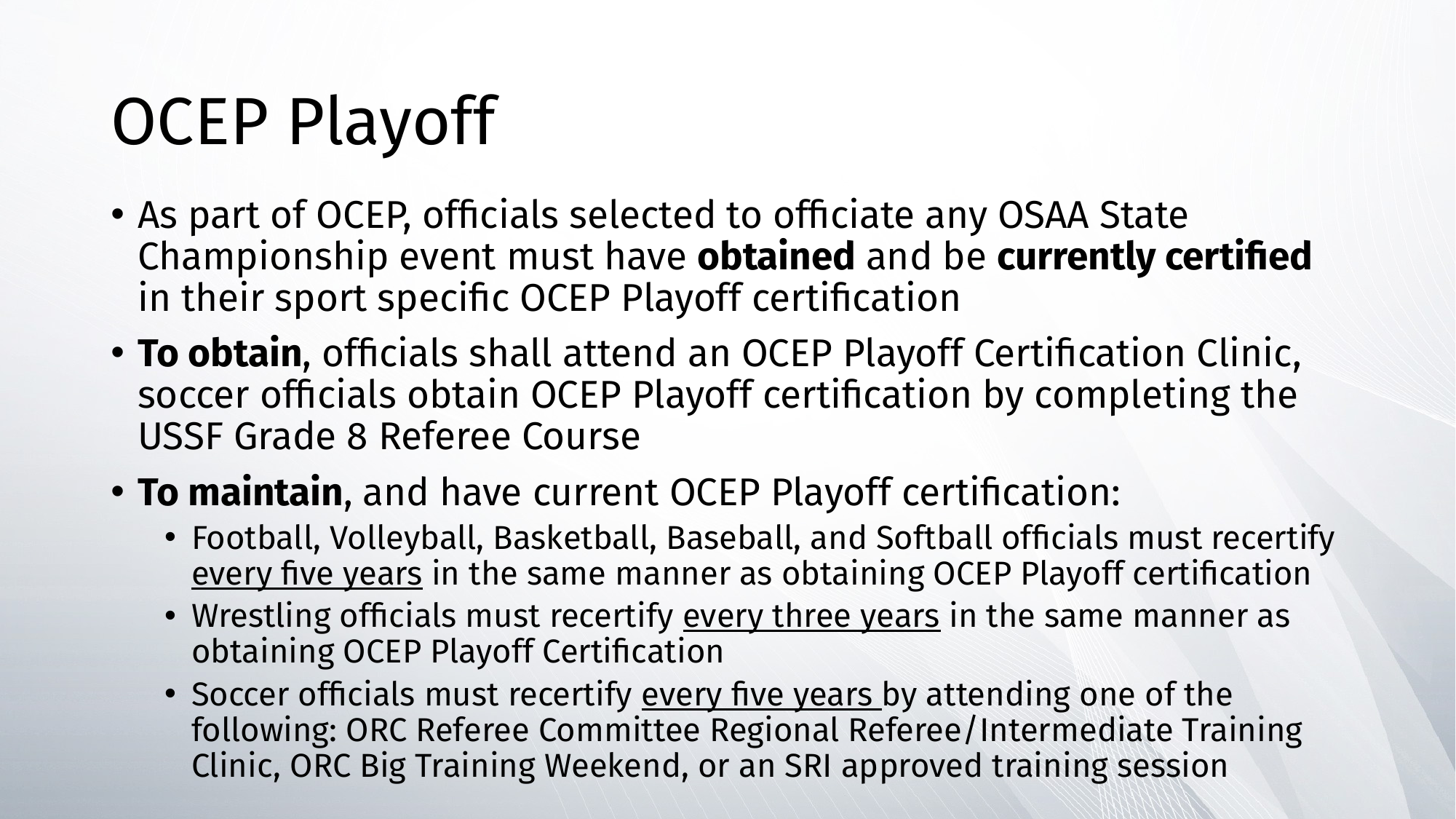

# OCEP Playoff
As part of OCEP, officials selected to officiate any OSAA State Championship event must have obtained and be currently certified in their sport specific OCEP Playoff certification
To obtain, officials shall attend an OCEP Playoff Certification Clinic, soccer officials obtain OCEP Playoff certification by completing the USSF Grade 8 Referee Course
To maintain, and have current OCEP Playoff certification:
Football, Volleyball, Basketball, Baseball, and Softball officials must recertify every five years in the same manner as obtaining OCEP Playoff certification
Wrestling officials must recertify every three years in the same manner as obtaining OCEP Playoff Certification
Soccer officials must recertify every five years by attending one of the following: ORC Referee Committee Regional Referee/Intermediate Training Clinic, ORC Big Training Weekend, or an SRI approved training session